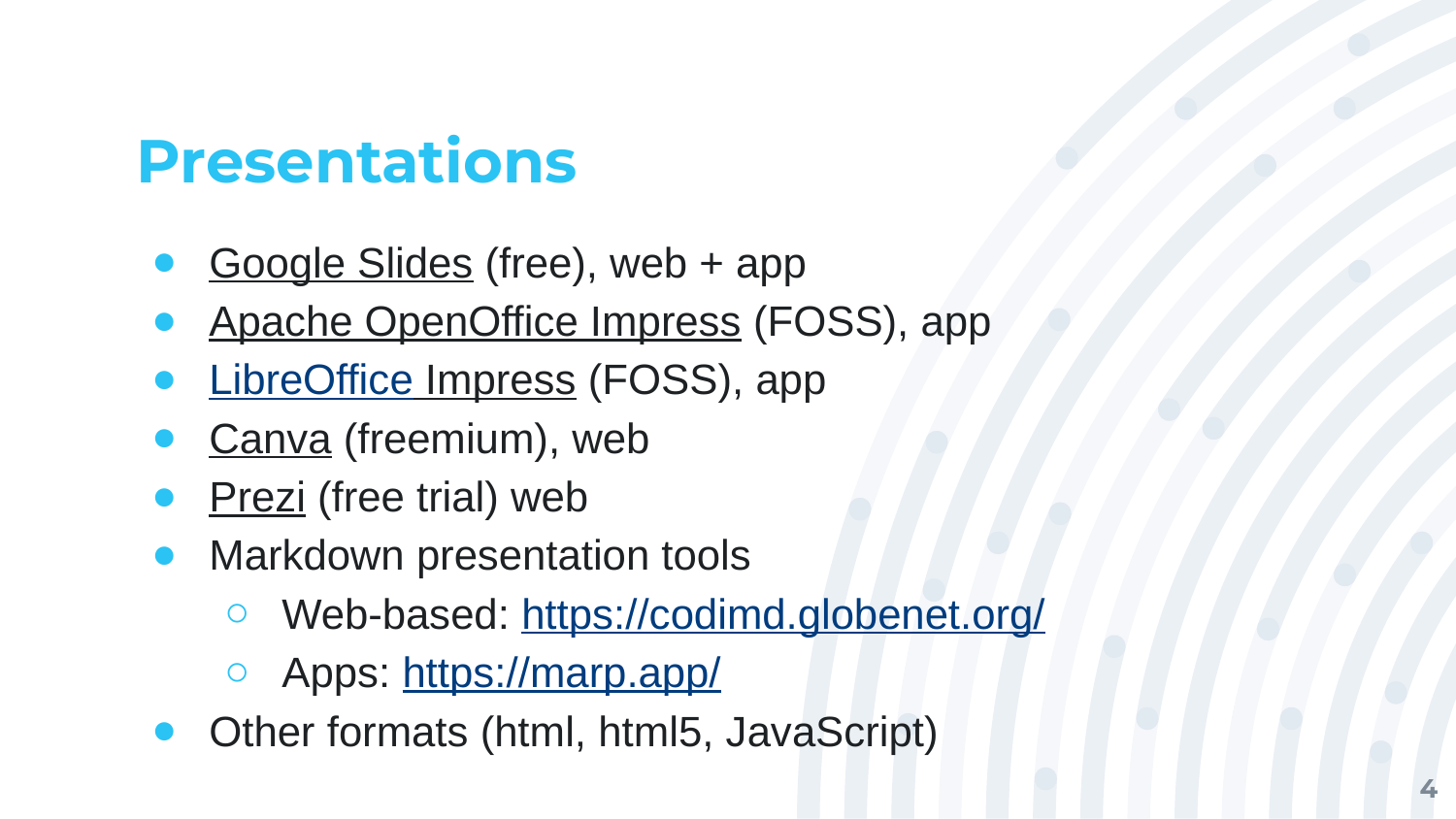

# Presentations
Google Slides (free), web + app
Apache OpenOffice Impress (FOSS), app
LibreOffice Impress (FOSS), app
Canva (freemium), web
Prezi (free trial) web
Markdown presentation tools
Web-based: https://codimd.globenet.org/
Apps: https://marp.app/
Other formats (html, html5, JavaScript)

4